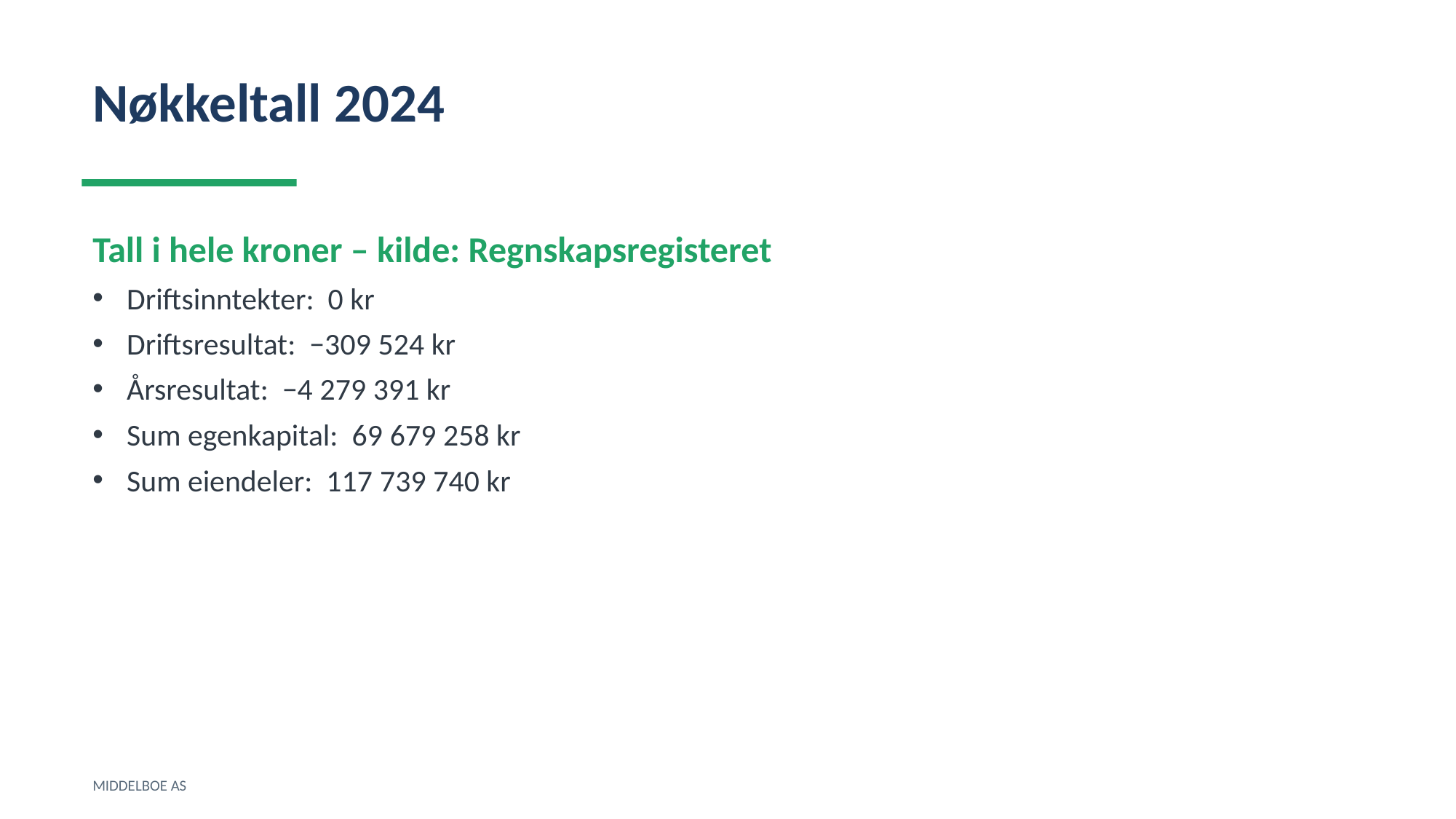

Nøkkeltall 2024

Tall i hele kroner – kilde: Regnskapsregisteret
Driftsinntekter:  0 kr
Driftsresultat:  −309 524 kr
Årsresultat:  −4 279 391 kr
Sum egenkapital:  69 679 258 kr
Sum eiendeler:  117 739 740 kr
MIDDELBOE AS